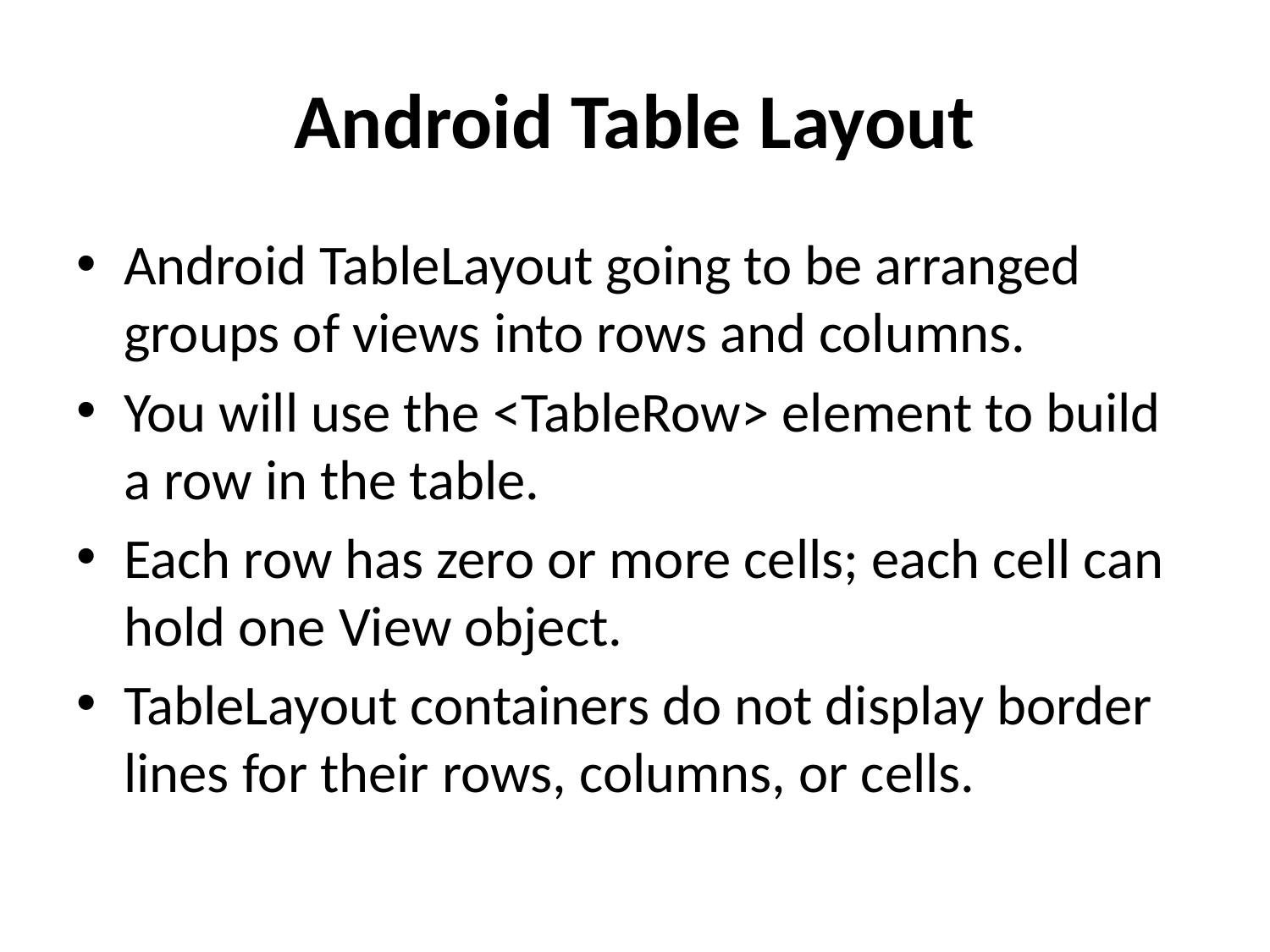

# Android Table Layout
Android TableLayout going to be arranged groups of views into rows and columns.
You will use the <TableRow> element to build a row in the table.
Each row has zero or more cells; each cell can hold one View object.
TableLayout containers do not display border lines for their rows, columns, or cells.